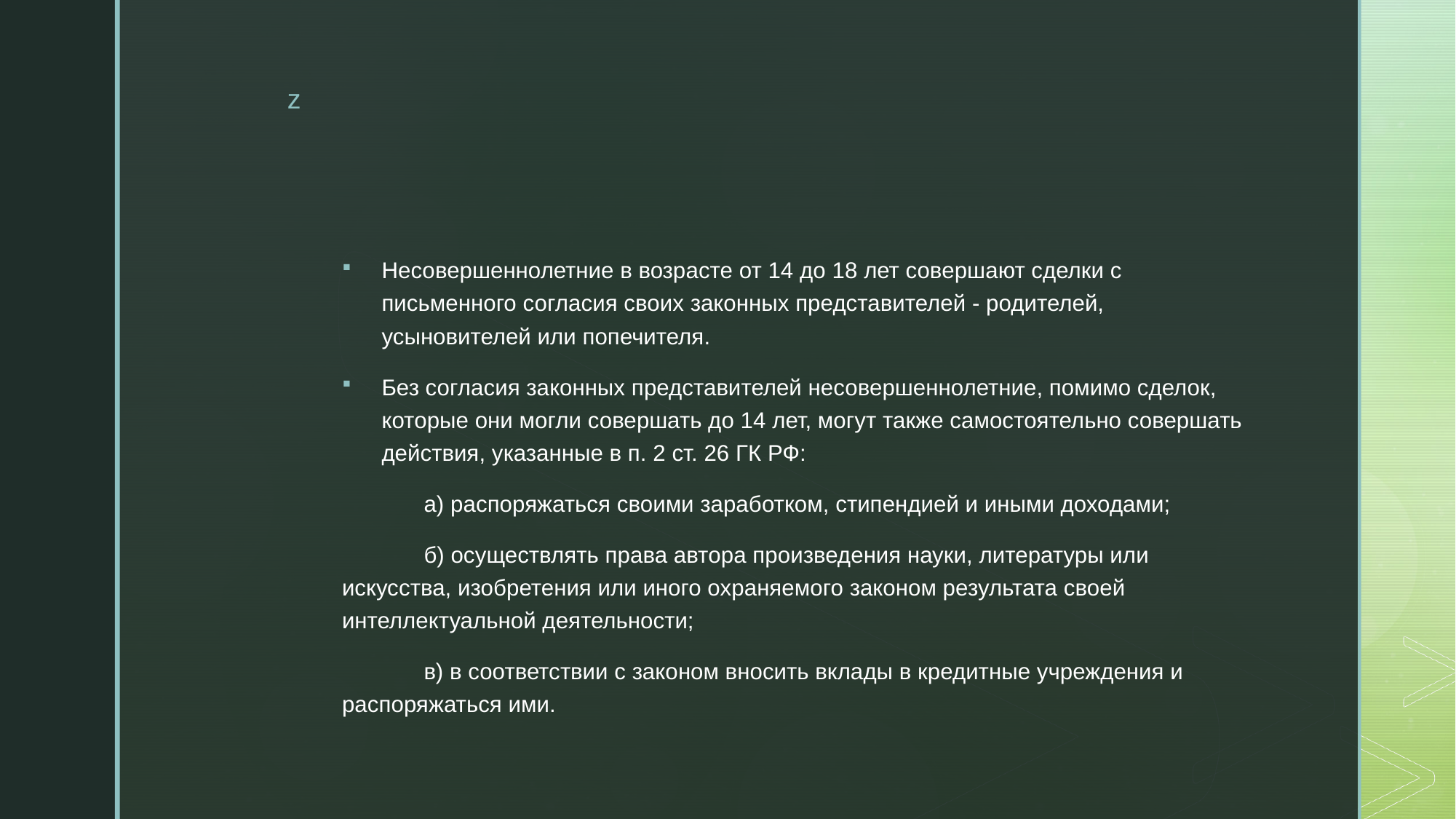

Несовершеннолетние в возрасте от 14 до 18 лет совершают сделки с письменного согласия своих законных представителей - родителей, усыновителей или попечителя.
Без согласия законных представителей несовершеннолетние, помимо сделок, которые они могли совершать до 14 лет, могут также самостоятельно совершать действия, указанные в п. 2 ст. 26 ГК РФ:
	а) распоряжаться своими заработком, стипендией и иными доходами;
	б) осуществлять права автора произведения науки, литературы или искусства, изобретения или иного охраняемого законом результата своей интеллектуальной деятельности;
	в) в соответствии с законом вносить вклады в кредитные учреждения и распоряжаться ими.